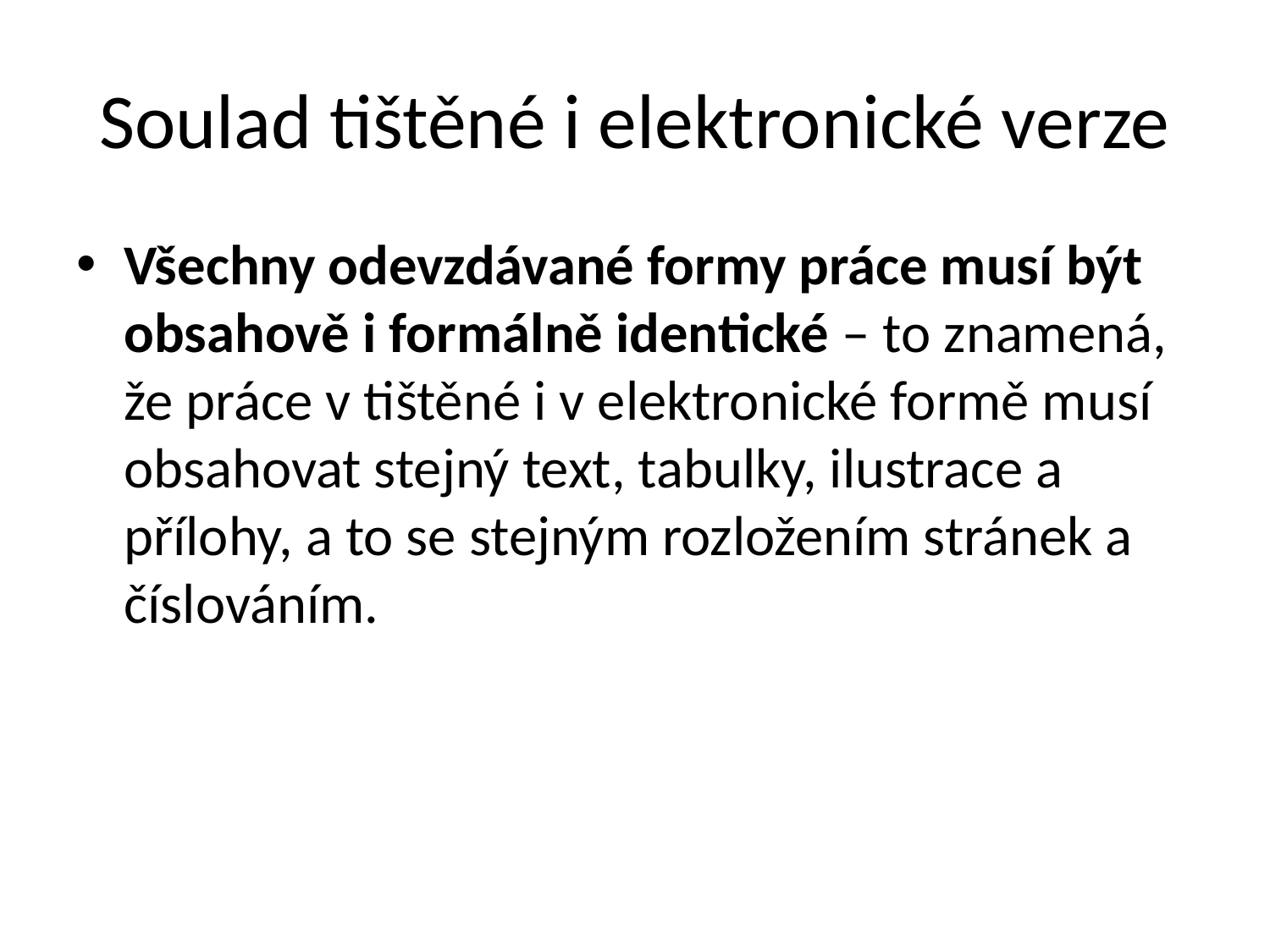

# Soulad tištěné i elektronické verze
Všechny odevzdávané formy práce musí být obsahově i formálně identické – to znamená, že práce v tištěné i v elektronické formě musí obsahovat stejný text, tabulky, ilustrace a přílohy, a to se stejným rozložením stránek a číslováním.